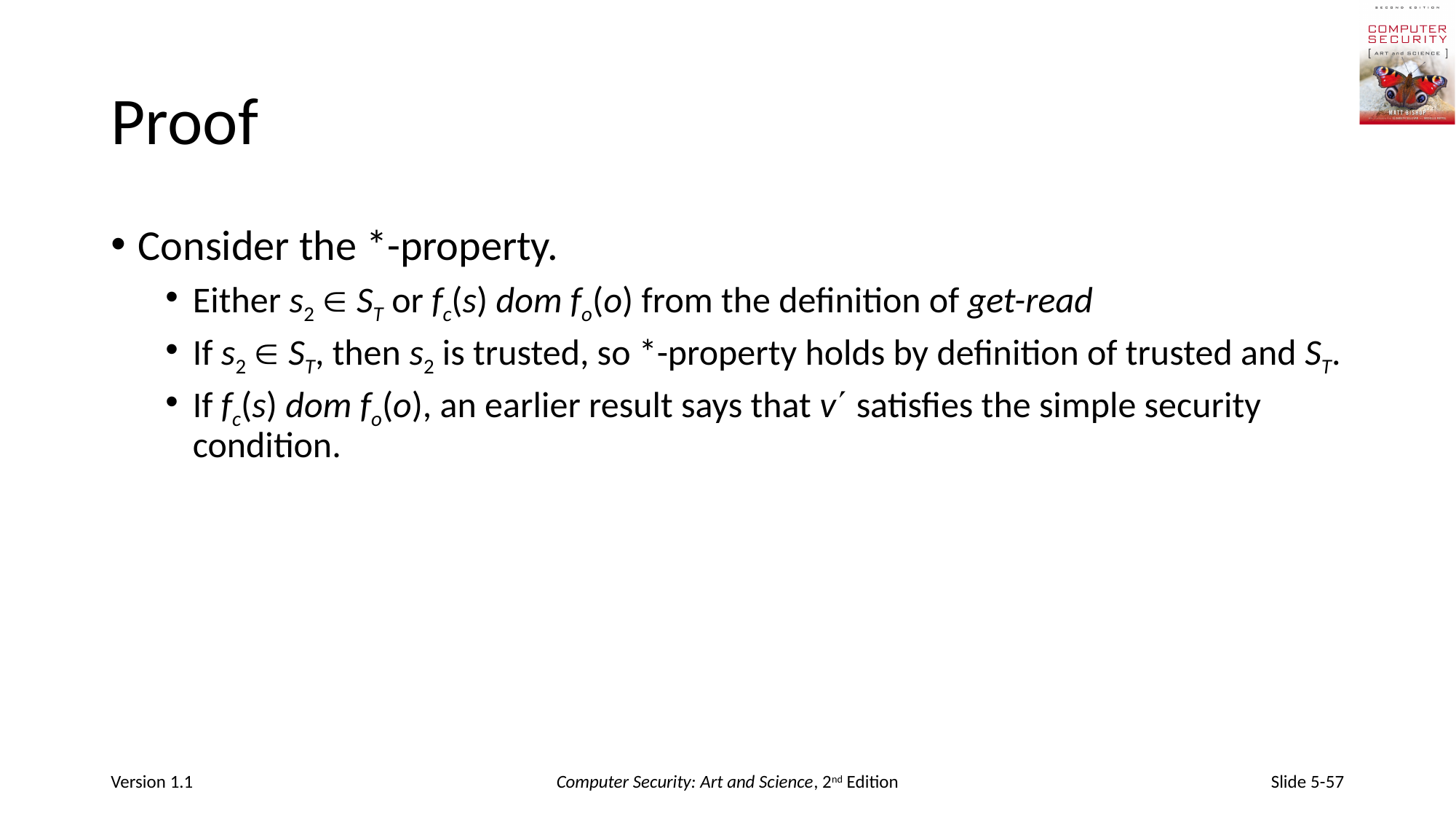

# Proof
Consider the *-property.
Either s2 ∈ ST or fc(s) dom fo(o) from the definition of get-read
If s2 ∈ ST, then s2 is trusted, so *-property holds by definition of trusted and ST.
If fc(s) dom fo(o), an earlier result says that v′ satisfies the simple security condition.
Version 1.1
Computer Security: Art and Science, 2nd Edition
Slide 5-57